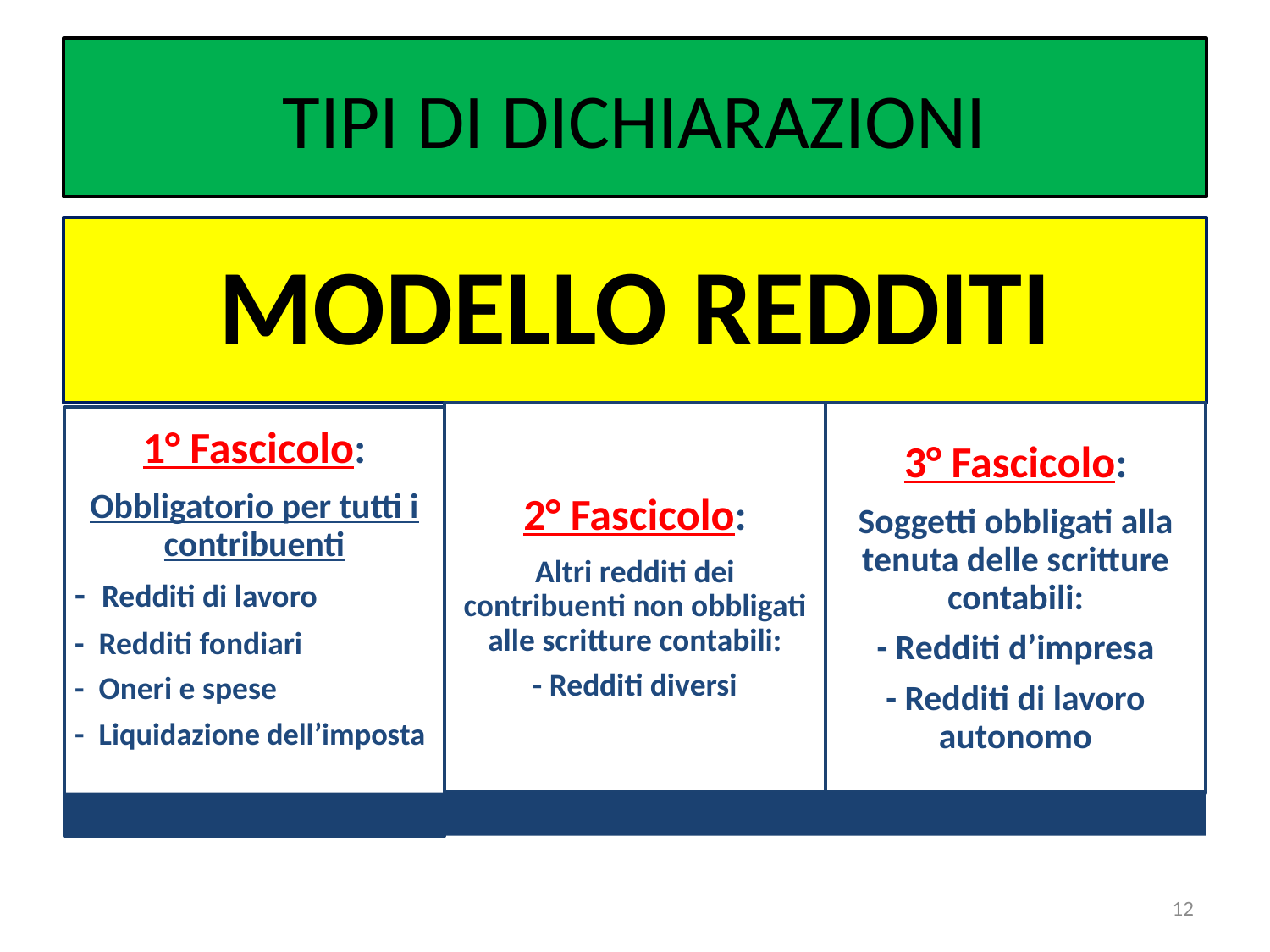

# TIPI DI DICHIARAZIONI
MODELLO REDDITI

1° Fascicolo:
Obbligatorio per tutti i contribuenti
-  Redditi di lavoro
-  Redditi fondiari
-  Oneri e spese
-  Liquidazione dell’imposta

2° Fascicolo:
Altri redditi dei contribuenti non obbligati alle scritture contabili:
- Redditi diversi
3° Fascicolo:
Soggetti obbligati alla tenuta delle scritture contabili:
- Redditi d’impresa
- Redditi di lavoro autonomo
12